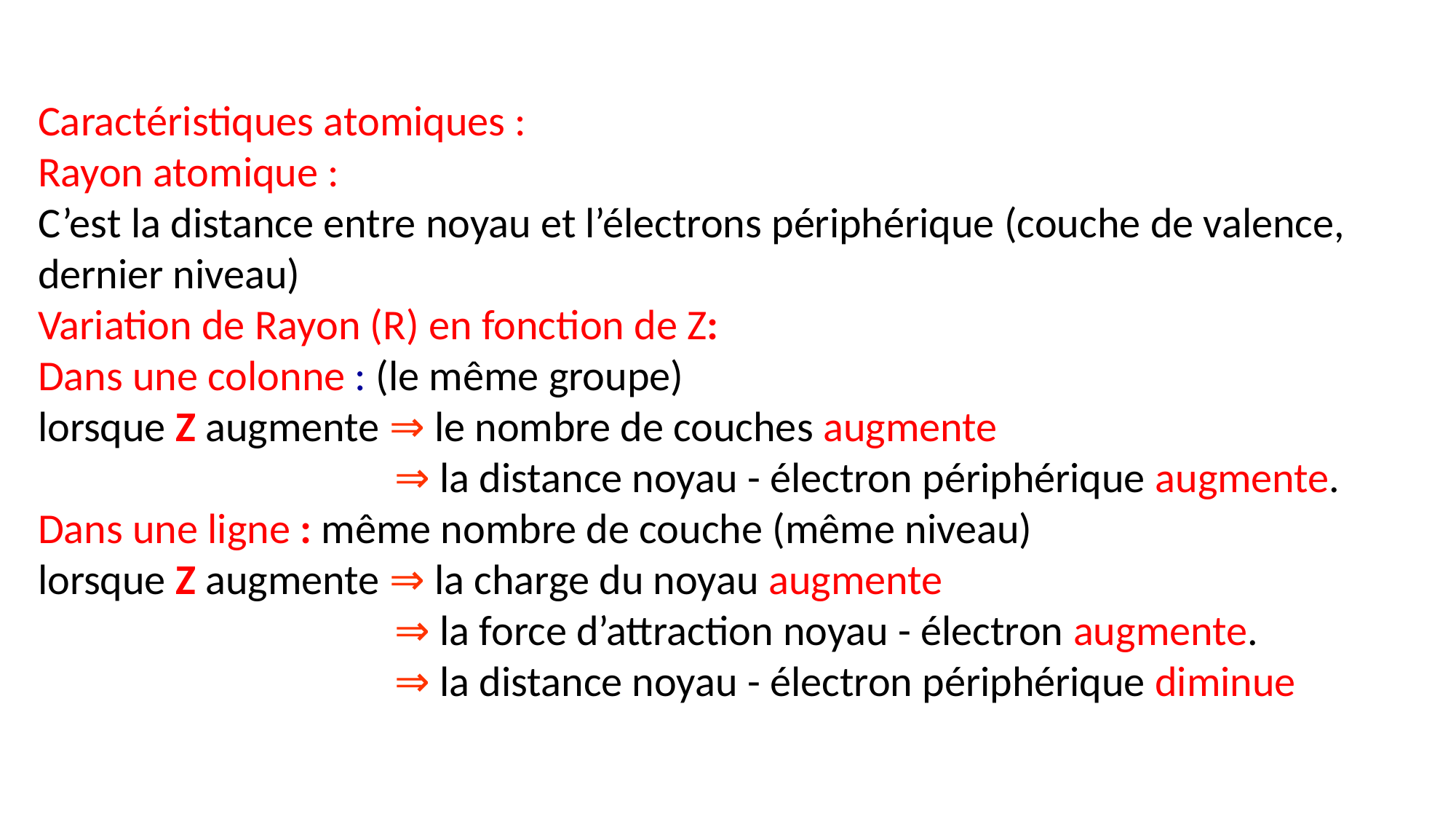

Caractéristiques atomiques :
Rayon atomique :
C’est la distance entre noyau et l’électrons périphérique (couche de valence, dernier niveau)
Variation de Rayon (R) en fonction de Z:
Dans une colonne : (le même groupe)
lorsque Z augmente ⇒ le nombre de couches augmente
                                     ⇒ la distance noyau - électron périphérique augmente.
Dans une ligne : même nombre de couche (même niveau)
lorsque Z augmente ⇒ la charge du noyau augmente
                                     ⇒ la force d’attraction noyau - électron augmente.
                                     ⇒ la distance noyau - électron périphérique diminue